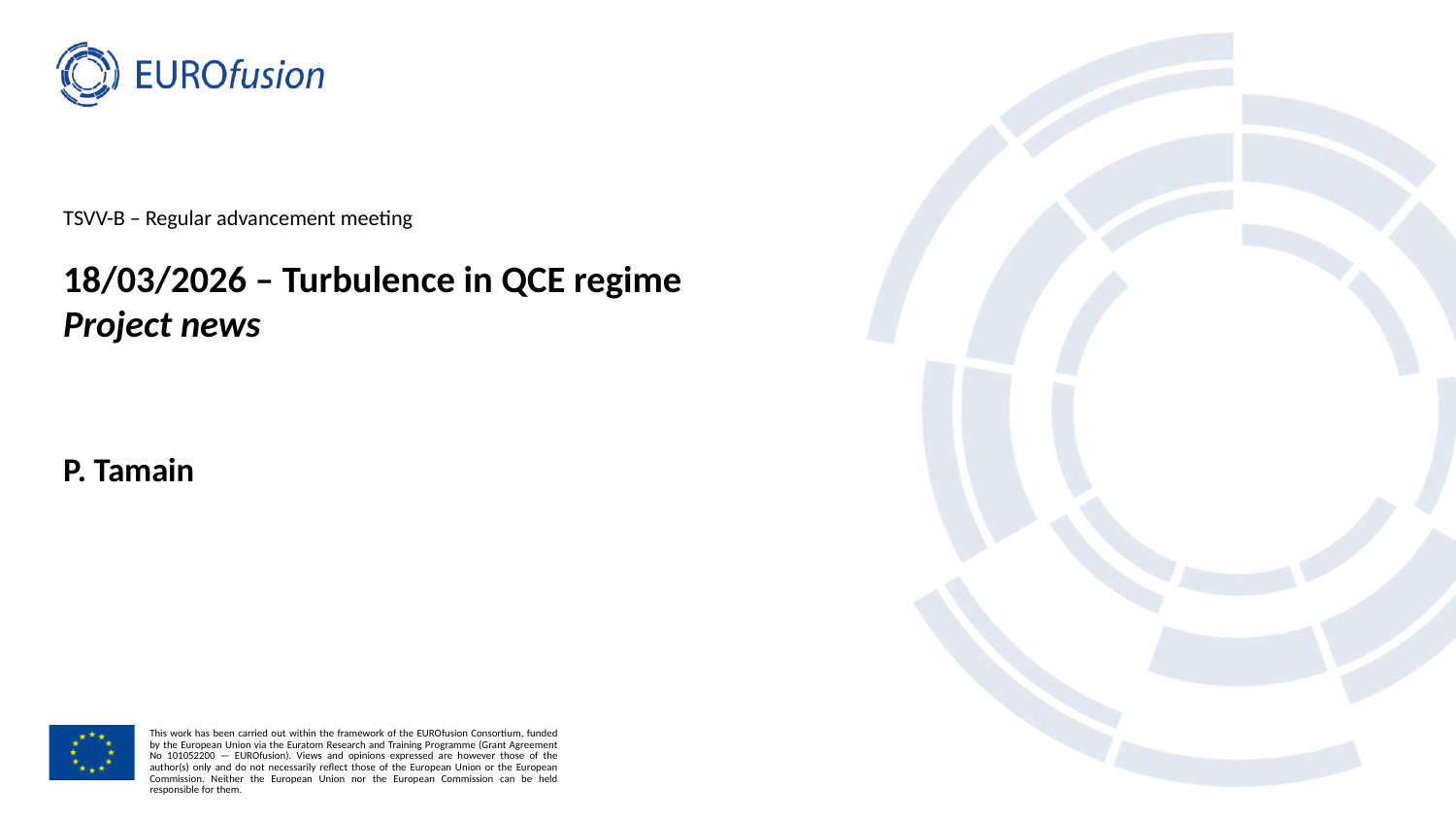

TSVV-B – Regular advancement meeting
# 18/03/2026 – Turbulence in QCE regime Project news
P. Tamain